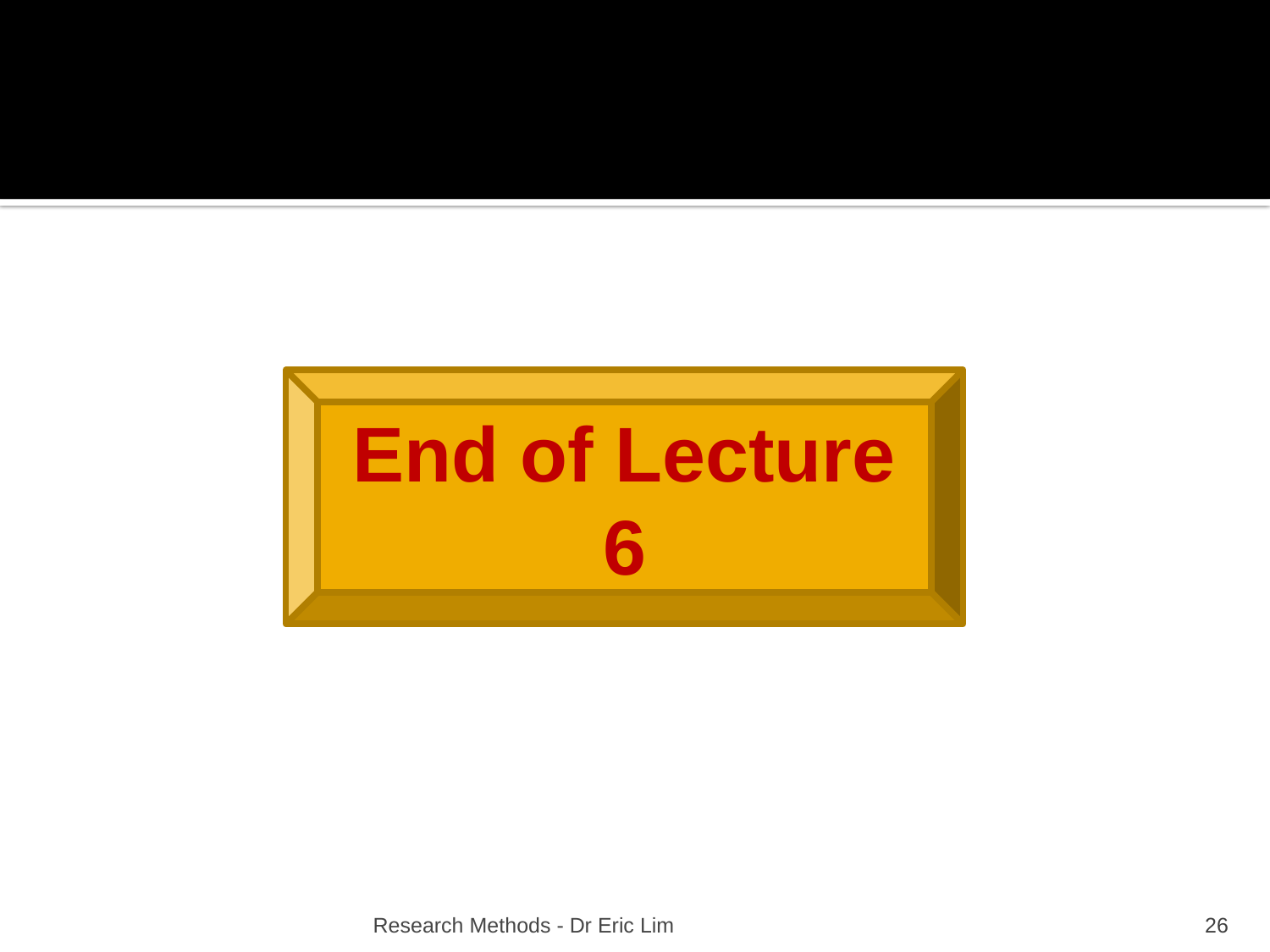

End of Lecture 6
Research Methods - Dr Eric Lim
26